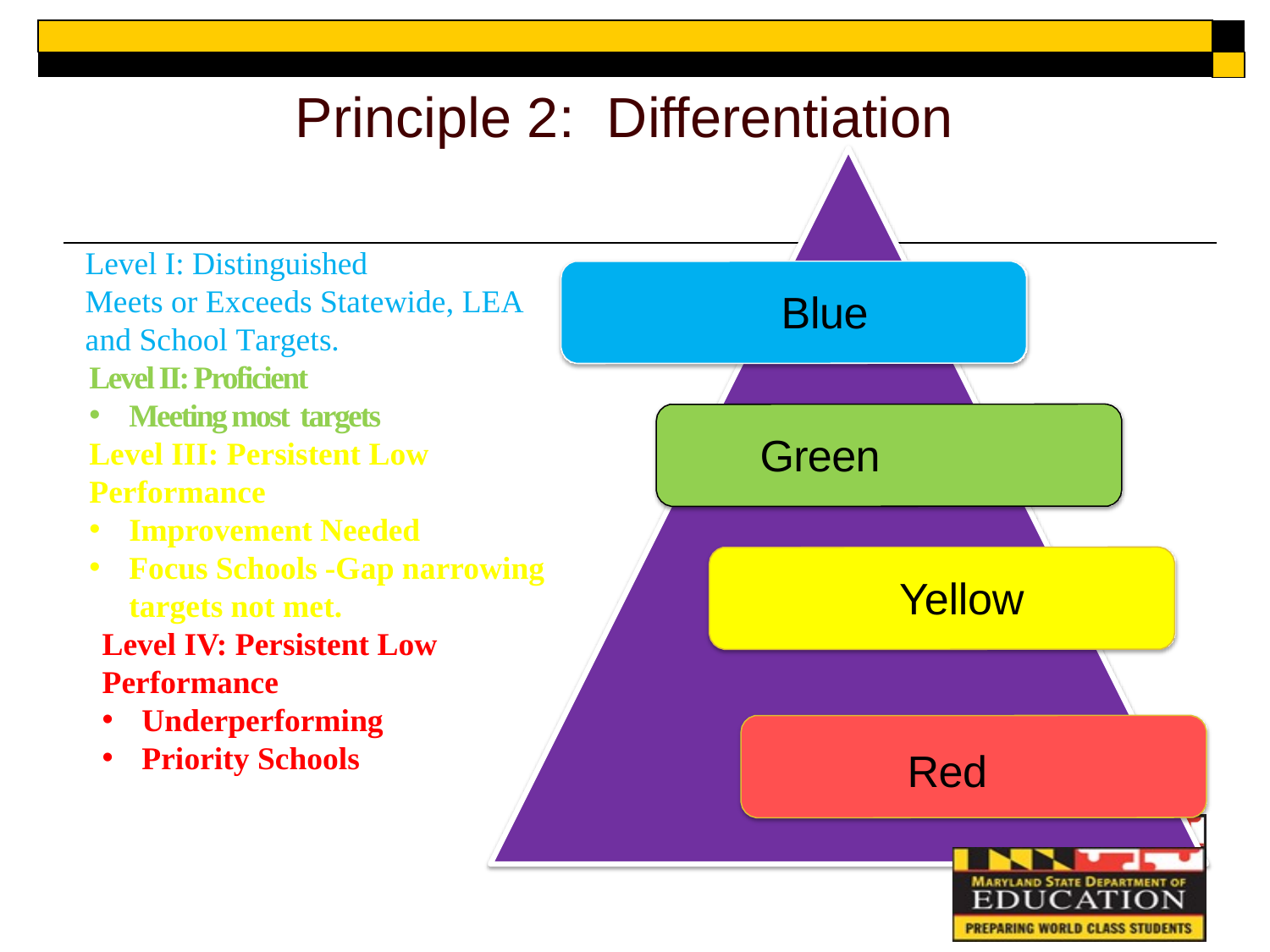

|  |  |
| --- | --- |
|  |  |
Principle 2:	Differentiation

Level I: Distinguished
Meets or Exceeds Statewide, LEA and School Targets.
Level II: Proficient
Meeting most  targets
Level III: Persistent Low Performance
Improvement Needed
Focus Schools -Gap narrowing targets not met.
Level IV: Persistent Low Performance
Underperforming
Priority Schools

		Blue
	Green
		 Yellow

		Red